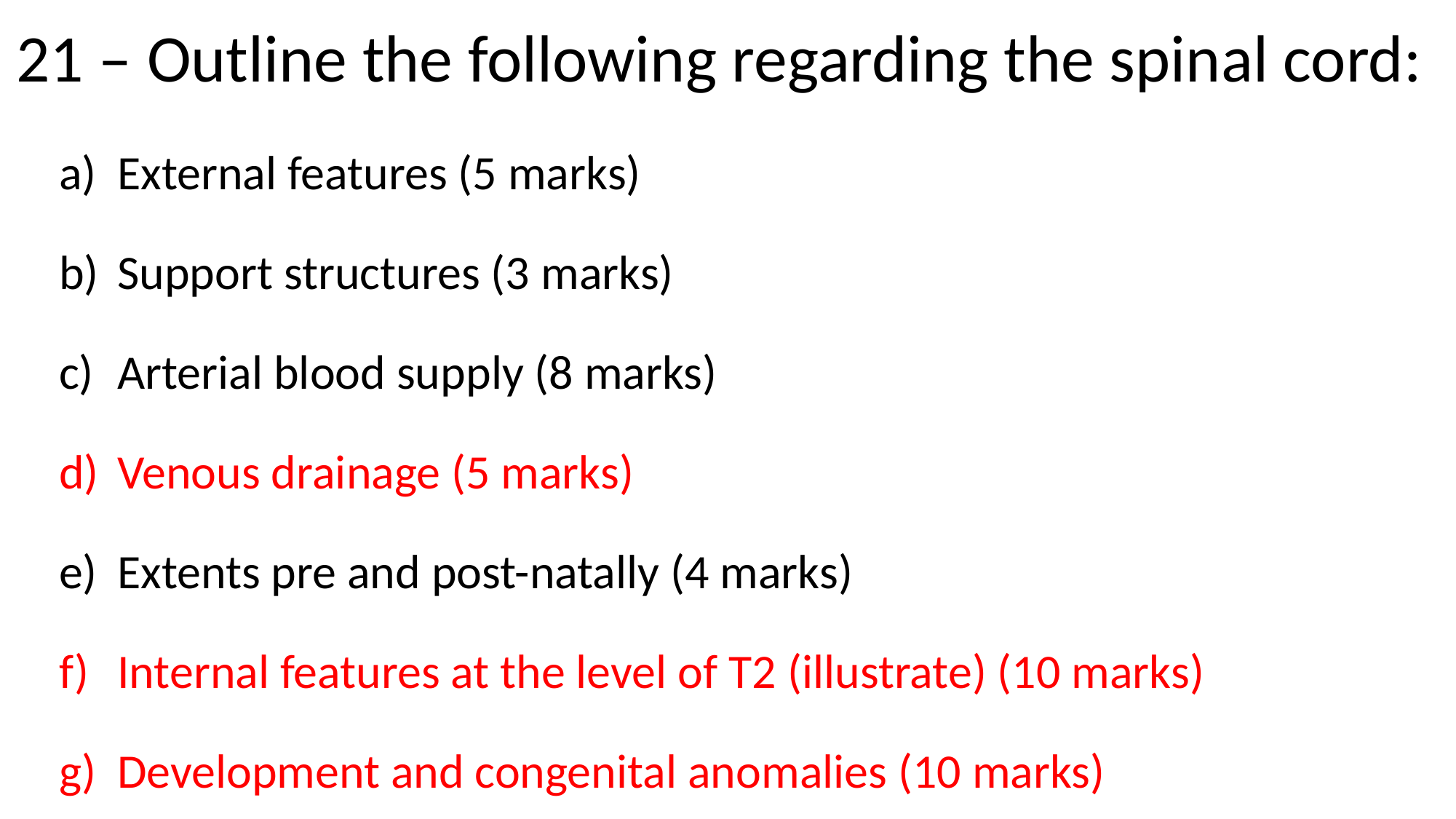

# 21 – Outline the following regarding the spinal cord:
External features (5 marks)
Support structures (3 marks)
Arterial blood supply (8 marks)
Venous drainage (5 marks)
Extents pre and post-natally (4 marks)
Internal features at the level of T2 (illustrate) (10 marks)
Development and congenital anomalies (10 marks)